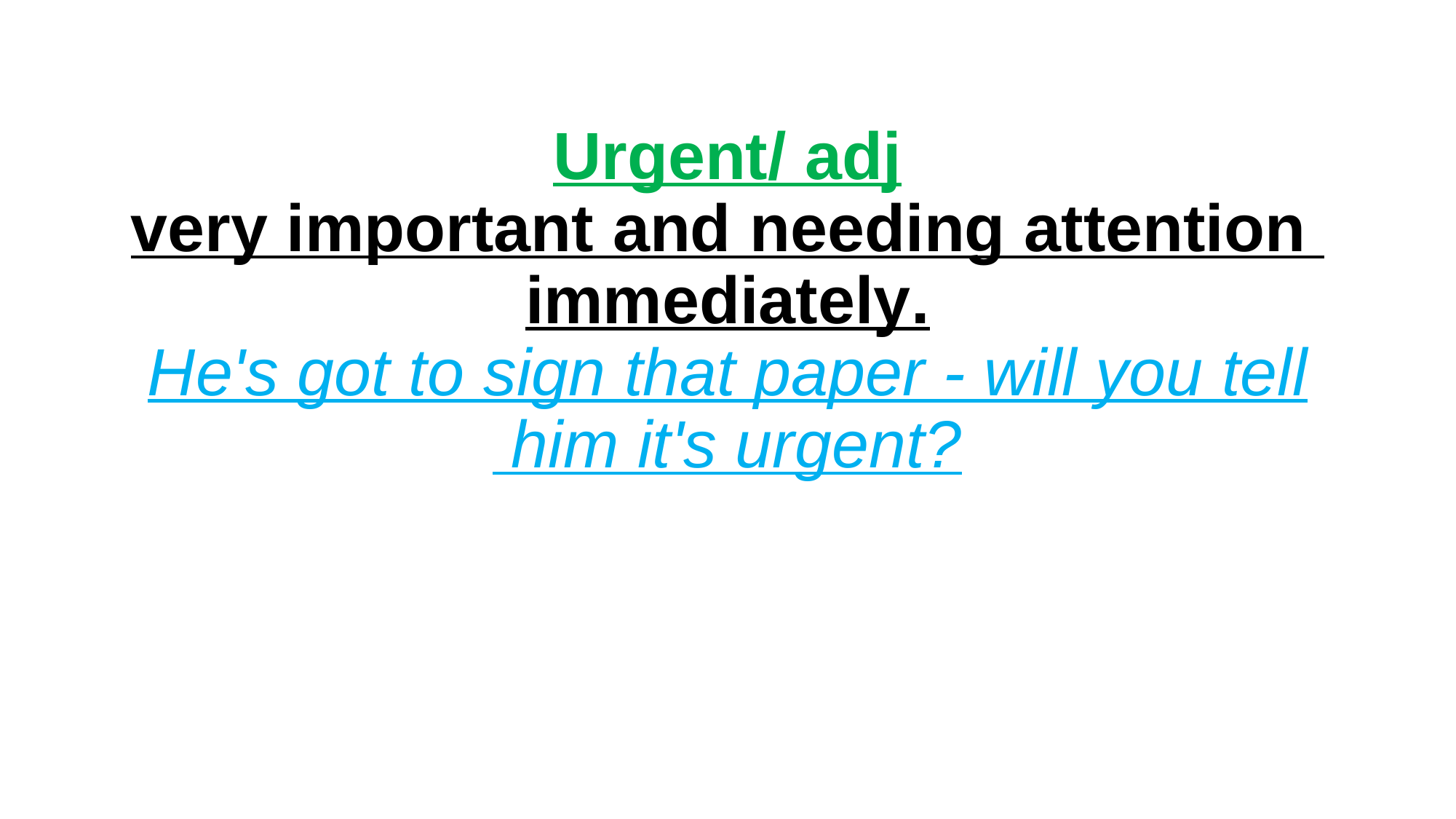

# Urgent/ adj very important and needing attention  immediately. He's got to sign that paper - will you tell him it's urgent?